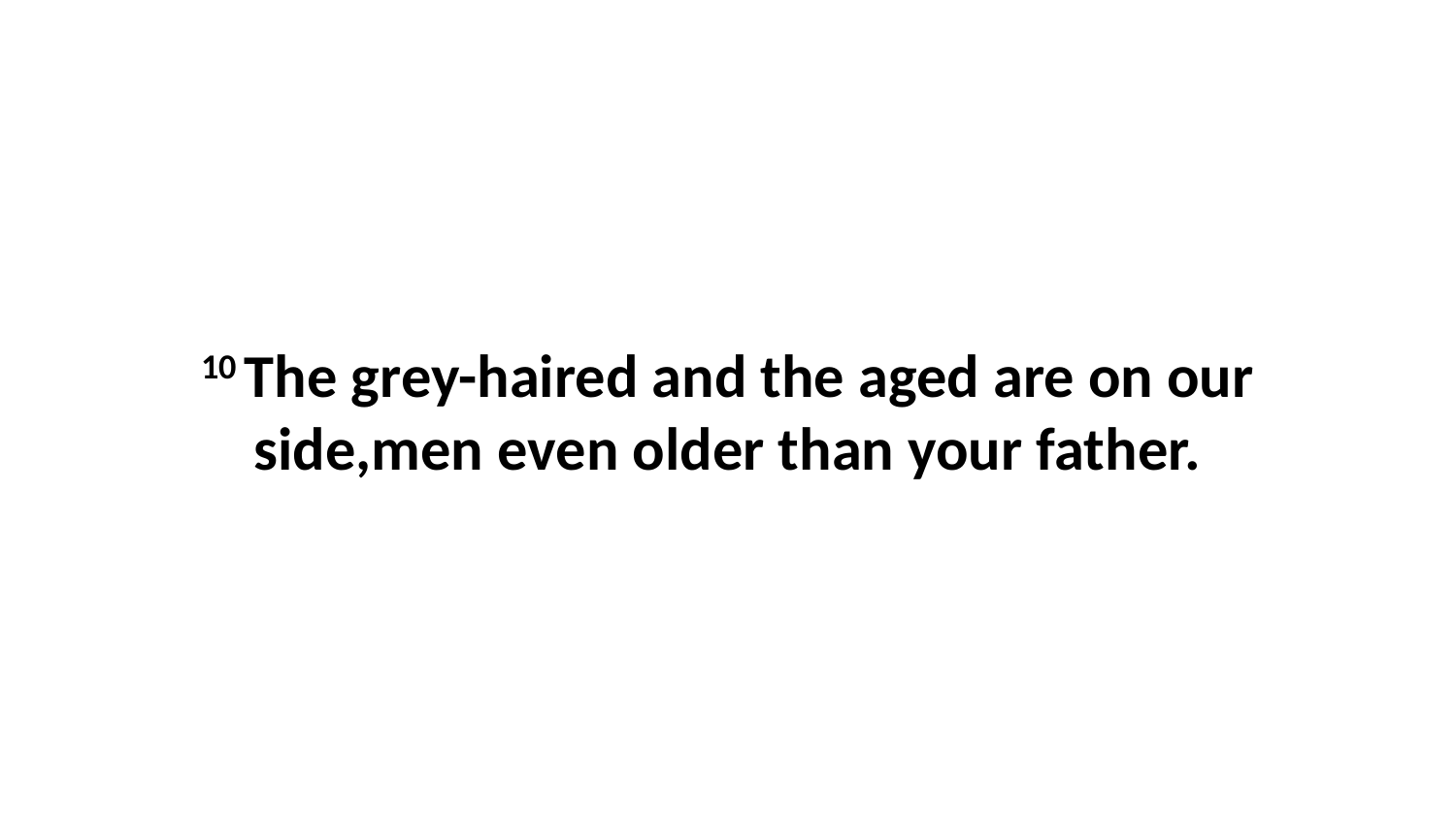

10 The grey-haired and the aged are on our side,men even older than your father.